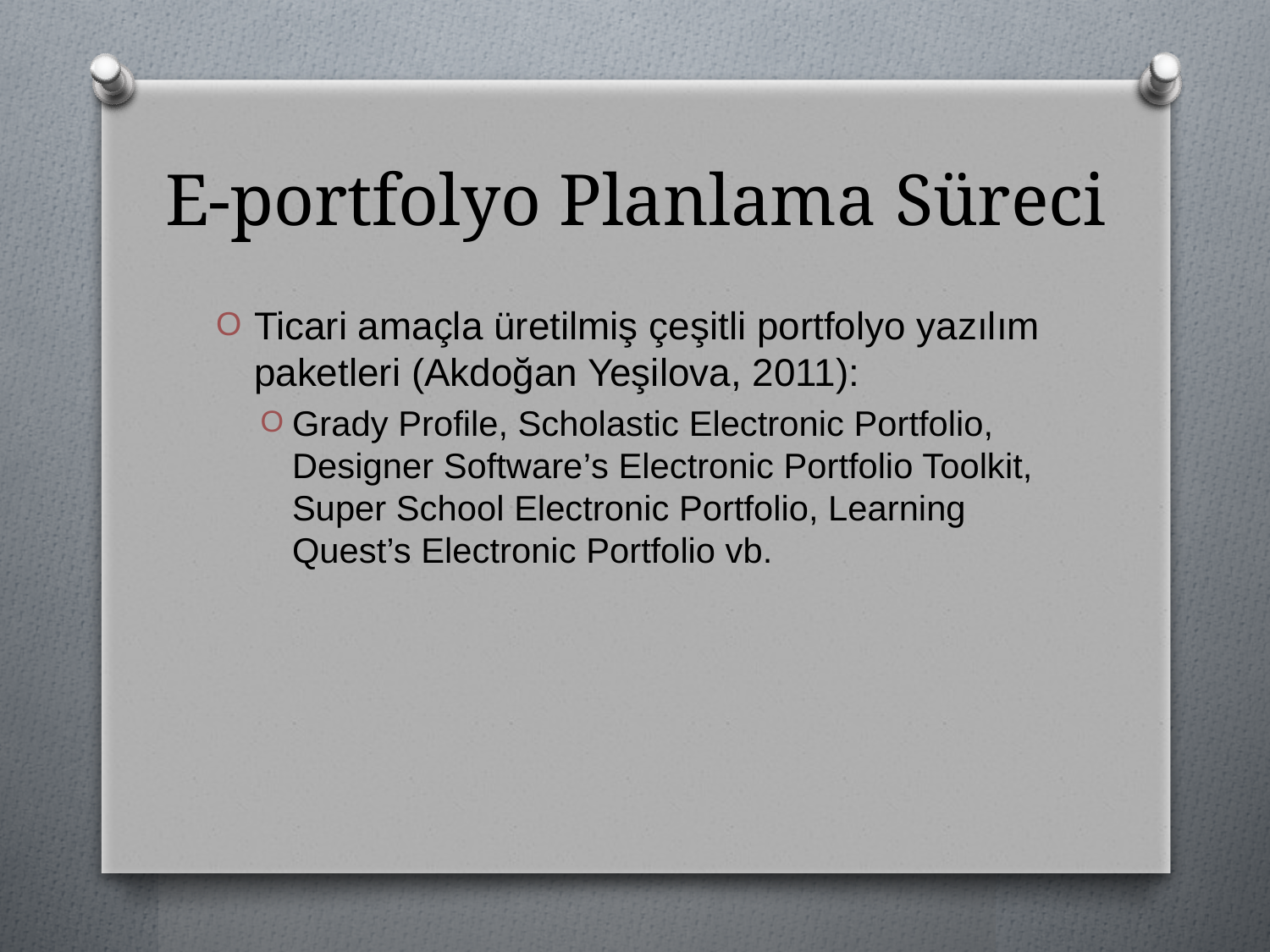

# E-portfolyo Planlama Süreci
Ticari amaçla üretilmiş çeşitli portfolyo yazılım paketleri (Akdoğan Yeşilova, 2011):
Grady Profile, Scholastic Electronic Portfolio, Designer Software’s Electronic Portfolio Toolkit, Super School Electronic Portfolio, Learning Quest’s Electronic Portfolio vb.